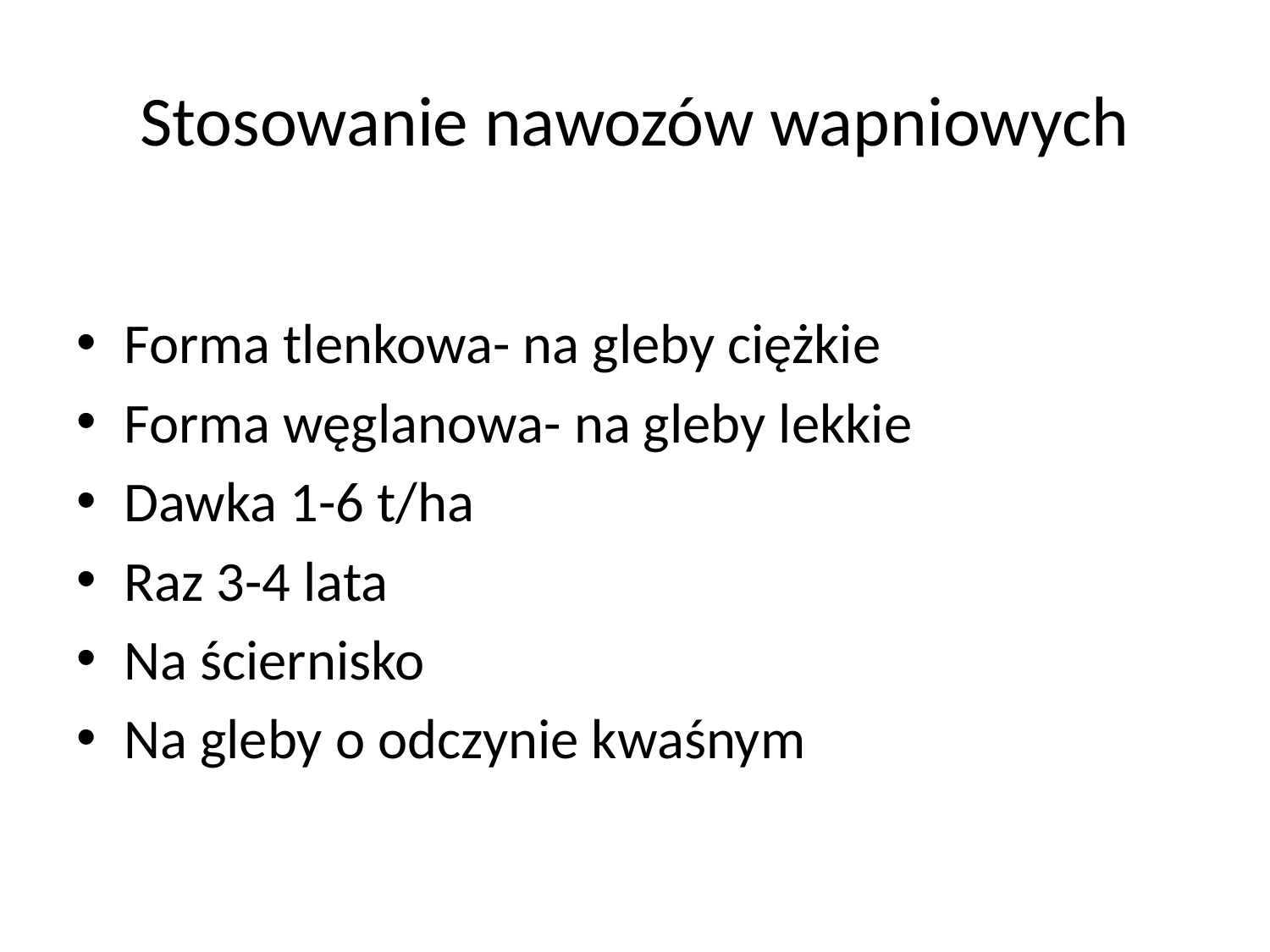

Stosowanie nawozów wapniowych

Forma tlenkowa- na gleby ciężkie
Forma węglanowa- na gleby lekkie
Dawka 1-6 t/ha
Raz 3-4 lata
Na ściernisko
Na gleby o odczynie kwaśnym